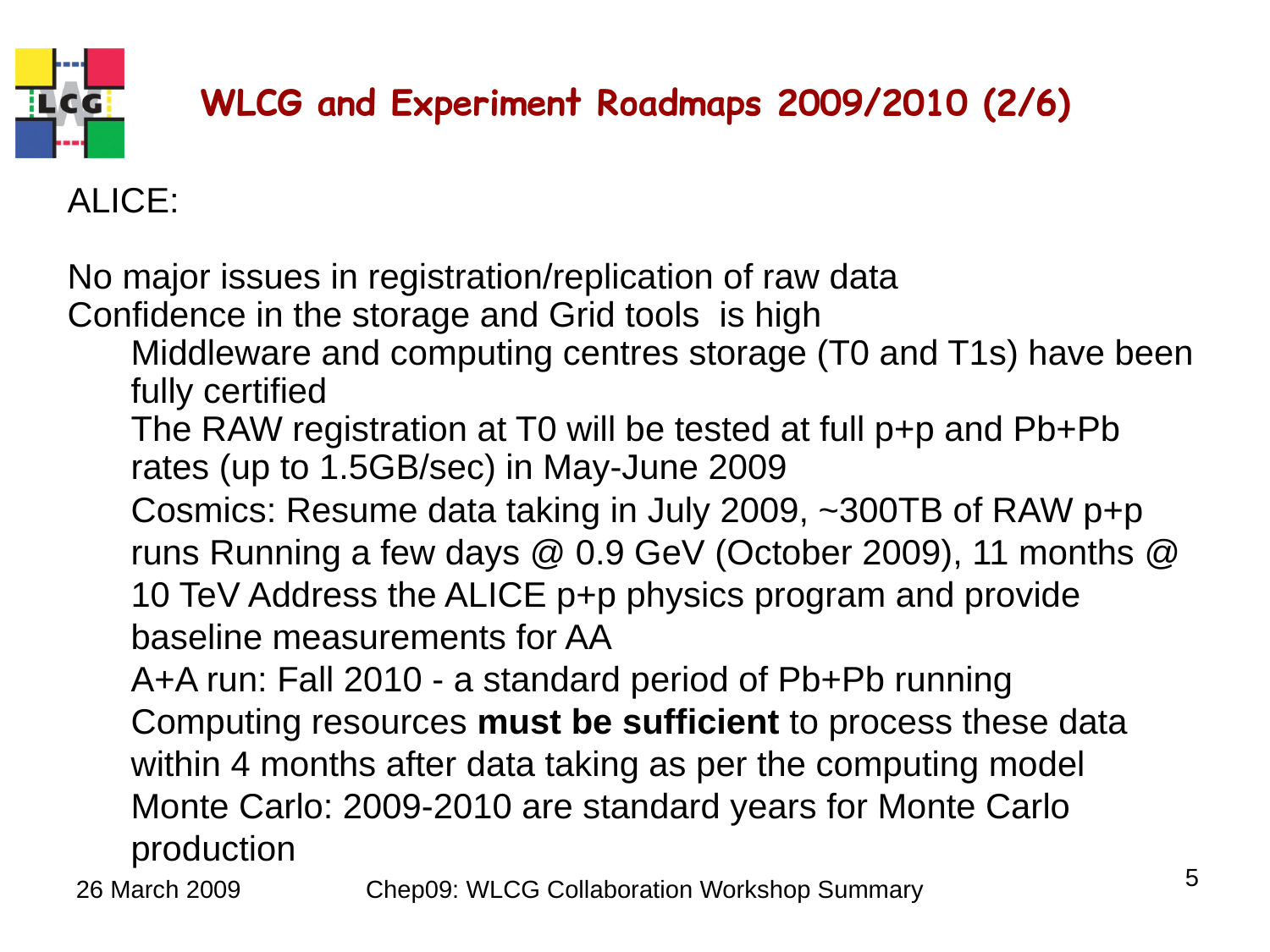

WLCG and Experiment Roadmaps 2009/2010 (2/6)
ALICE:

No major issues in registration/replication of raw data
Confidence in the storage and Grid tools  is high
Middleware and computing centres storage (T0 and T1s) have been fully certified
The RAW registration at T0 will be tested at full p+p and Pb+Pb rates (up to 1.5GB/sec) in May-June 2009
Cosmics: Resume data taking in July 2009, ~300TB of RAW p+p runs Running a few days @ 0.9 GeV (October 2009), 11 months @ 10 TeV Address the ALICE p+p physics program and provide baseline measurements for AA
A+A run: Fall 2010 - a standard period of Pb+Pb running
Computing resources must be sufficient to process these data within 4 months after data taking as per the computing model
Monte Carlo: 2009-2010 are standard years for Monte Carlo production

5
26 March 2009
Chep09: WLCG Collaboration Workshop Summary